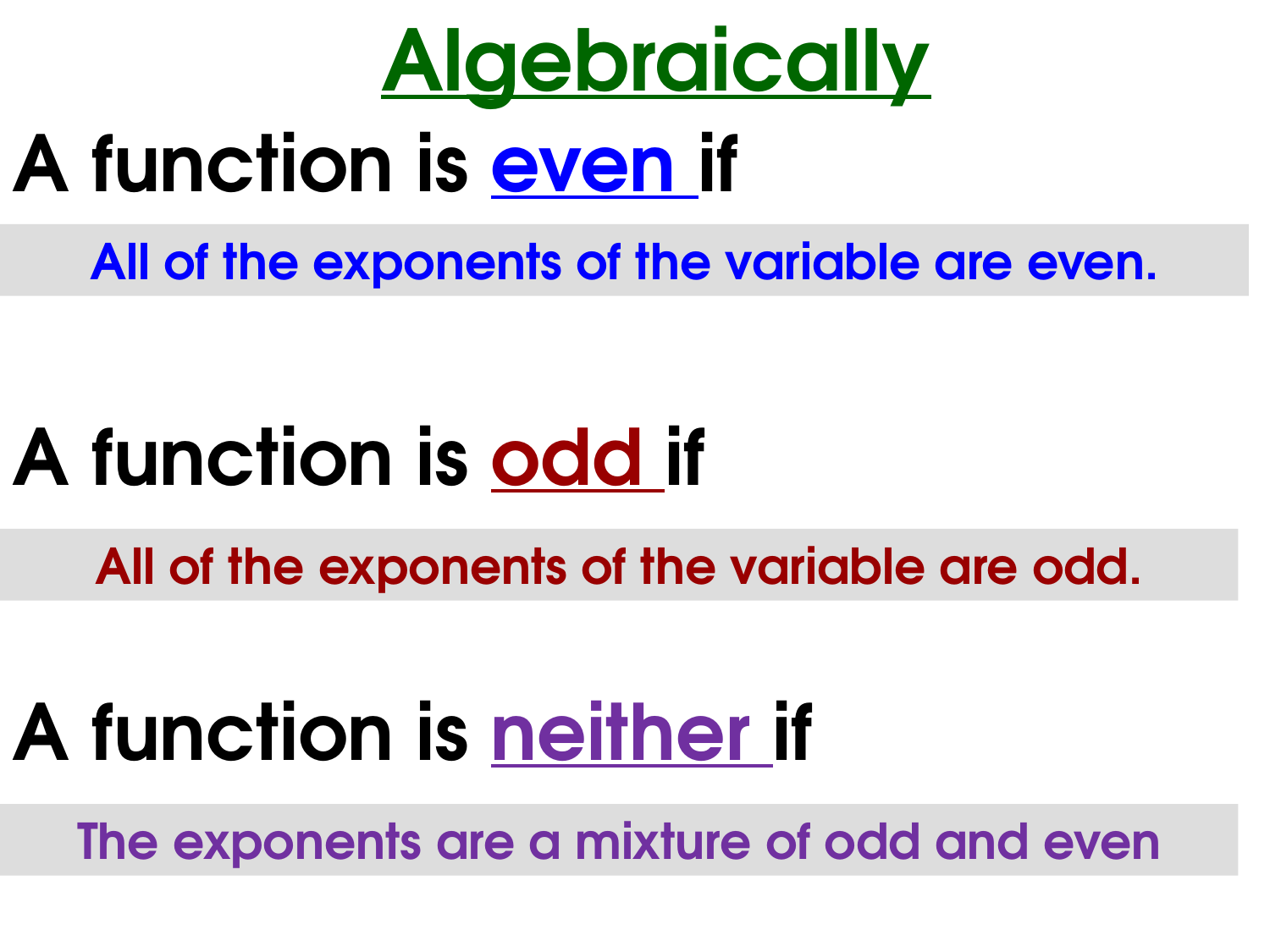

Algebraically
A function is even if
All of the exponents of the variable are even.
A function is odd if
All of the exponents of the variable are odd.
A function is neither if
The exponents are a mixture of odd and even